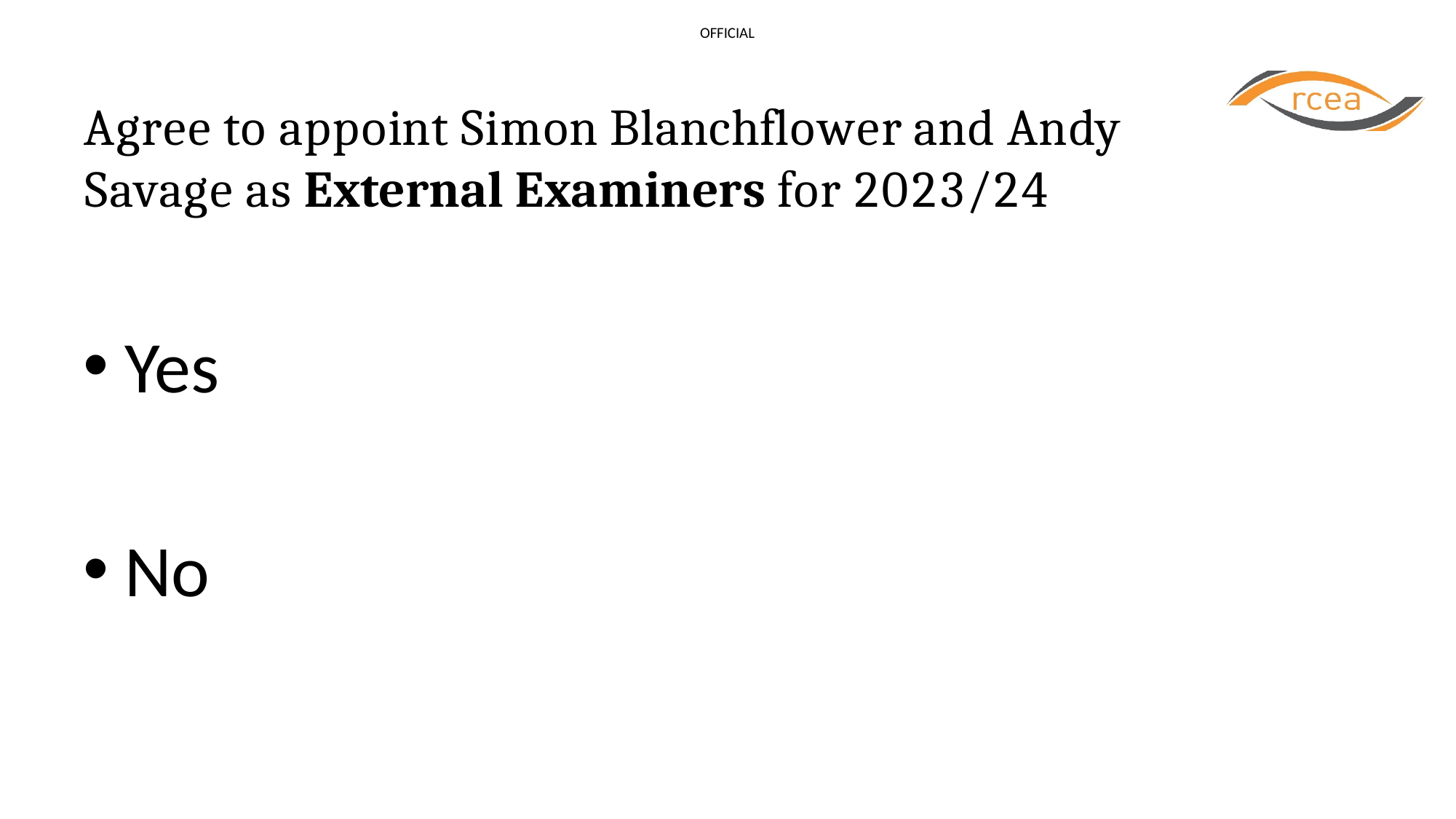

# Agree to appoint Simon Blanchflower and Andy Savage as External Examiners for 2023/24
Yes

No